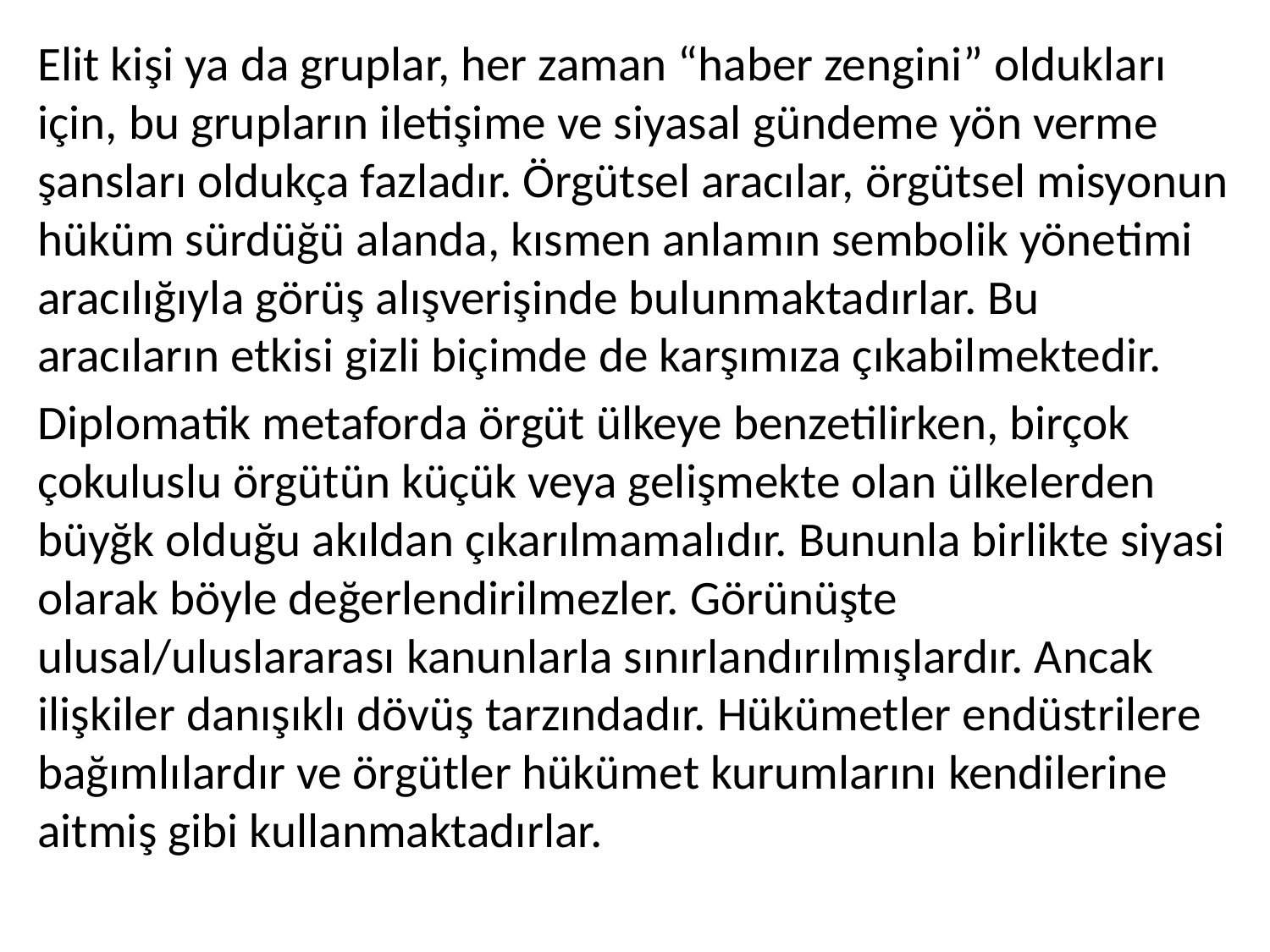

Elit kişi ya da gruplar, her zaman “haber zengini” oldukları için, bu grupların iletişime ve siyasal gündeme yön verme şansları oldukça fazladır. Örgütsel aracılar, örgütsel misyonun hüküm sürdüğü alanda, kısmen anlamın sembolik yönetimi aracılığıyla görüş alışverişinde bulunmaktadırlar. Bu aracıların etkisi gizli biçimde de karşımıza çıkabilmektedir.
Diplomatik metaforda örgüt ülkeye benzetilirken, birçok çokuluslu örgütün küçük veya gelişmekte olan ülkelerden büyğk olduğu akıldan çıkarılmamalıdır. Bununla birlikte siyasi olarak böyle değerlendirilmezler. Görünüşte ulusal/uluslararası kanunlarla sınırlandırılmışlardır. Ancak ilişkiler danışıklı dövüş tarzındadır. Hükümetler endüstrilere bağımlılardır ve örgütler hükümet kurumlarını kendilerine aitmiş gibi kullanmaktadırlar.